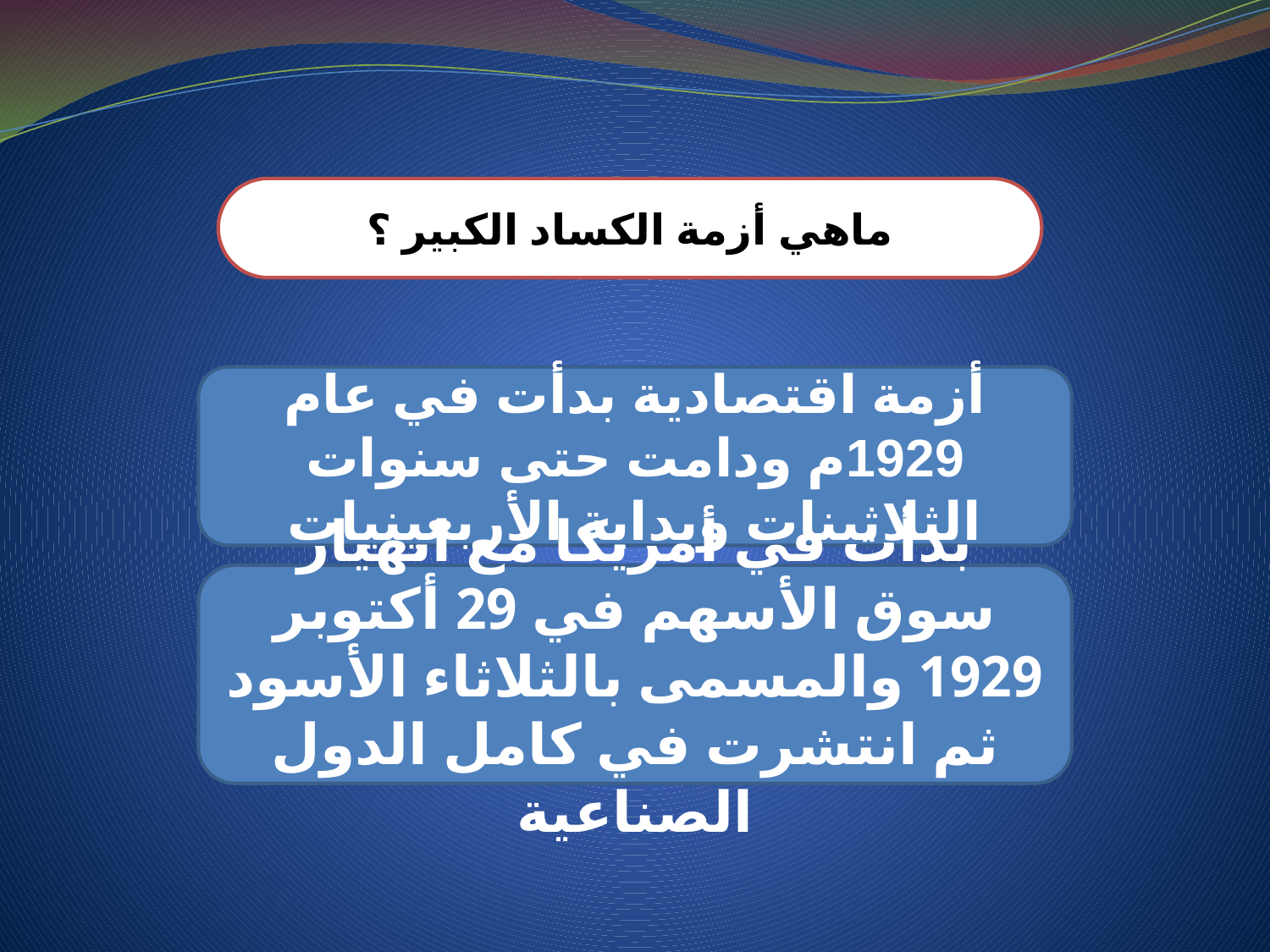

ماهي أزمة الكساد الكبير ؟
أزمة اقتصادية بدأت في عام 1929م ودامت حتى سنوات الثلاثينات وبداية الأربعينيات
بدأت في أمريكا مع انهيار سوق الأسهم في 29 أكتوبر 1929 والمسمى بالثلاثاء الأسود ثم انتشرت في كامل الدول الصناعية